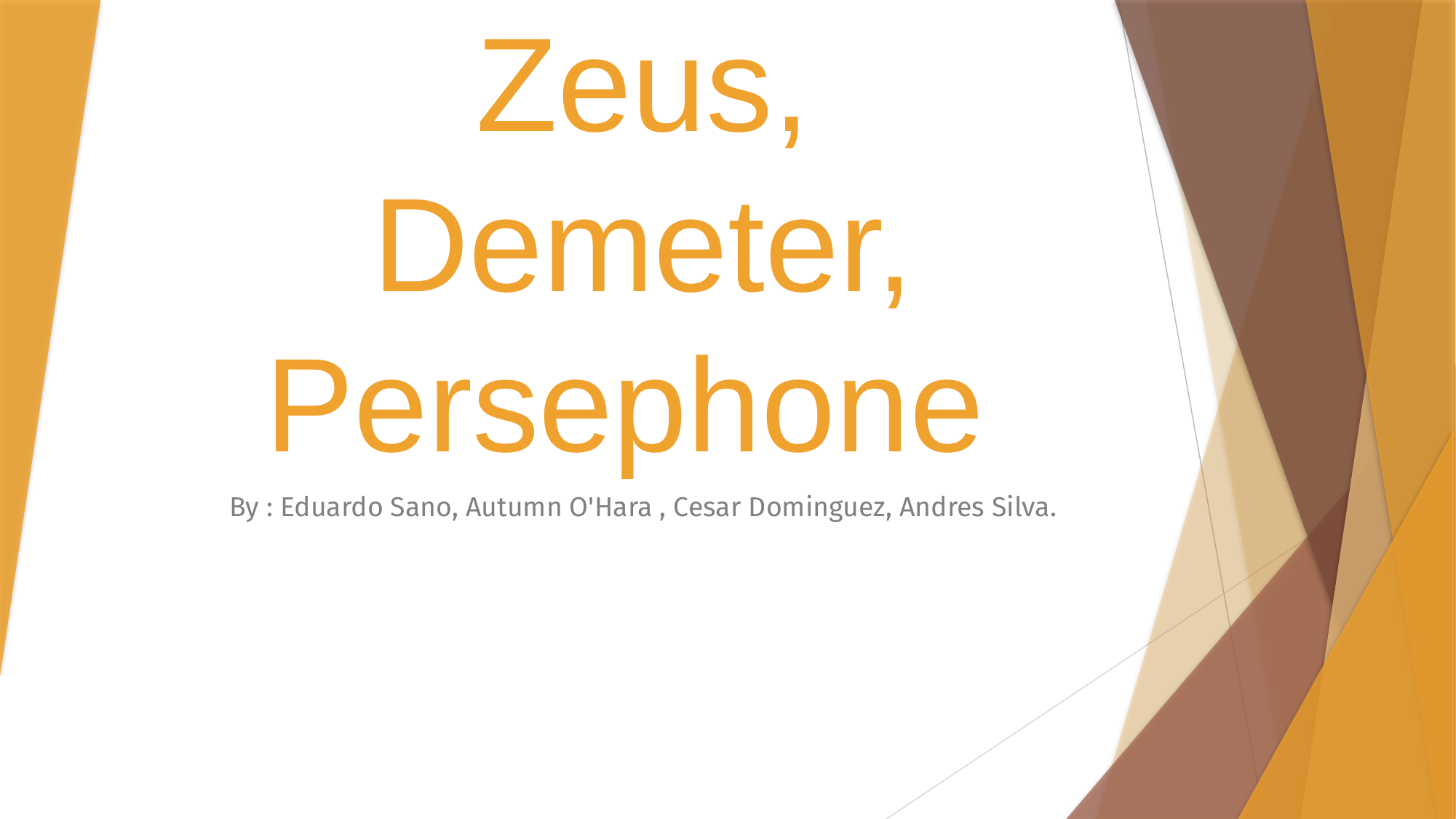

# Zeus, Demeter, Persephone
By : Eduardo Sano, Autumn O'Hara , Cesar Dominguez, Andres Silva.